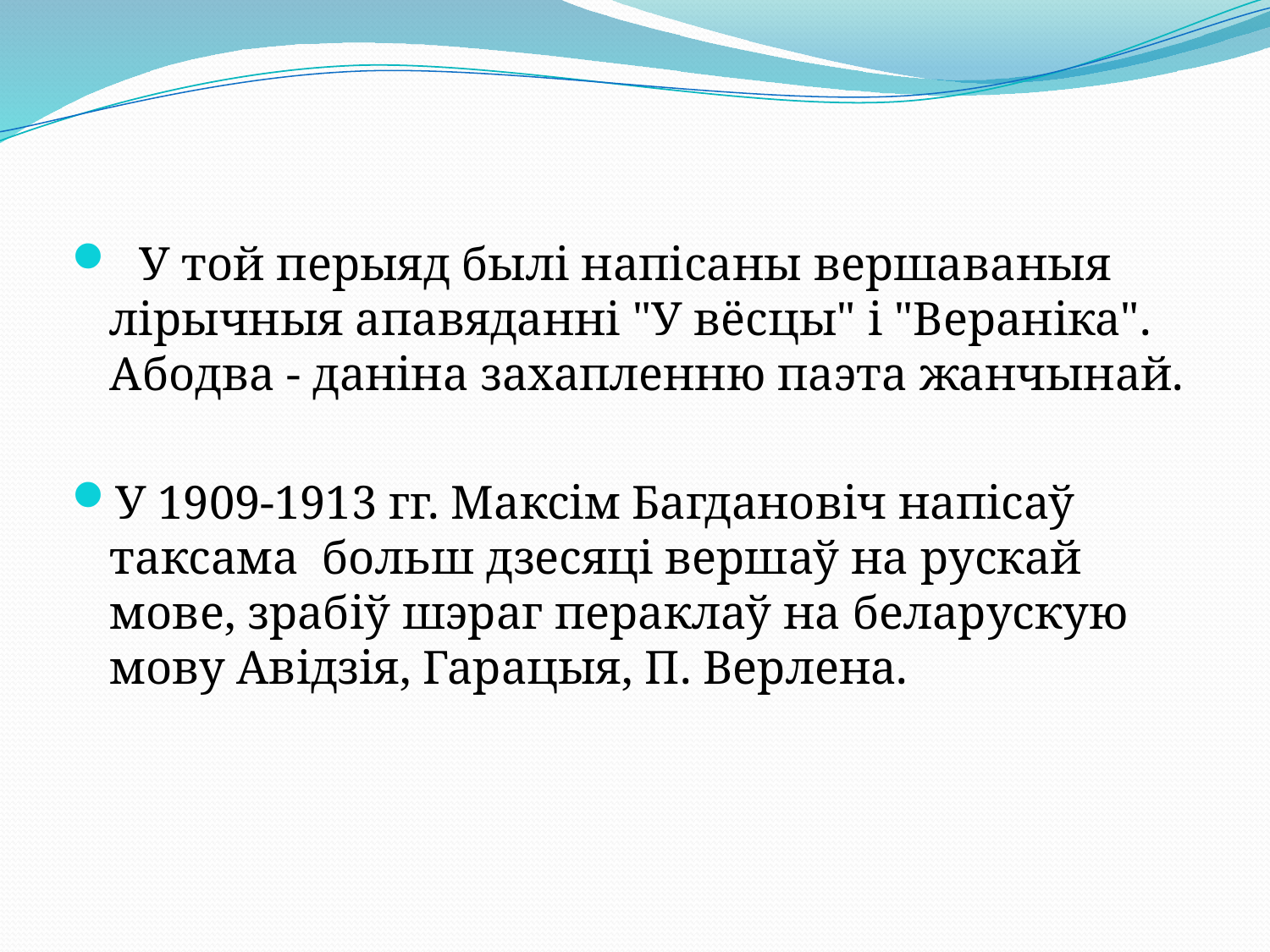

У той перыяд былі напісаны вершаваныя лірычныя апавяданні "У вёсцы" і "Вераніка". Абодва - даніна захапленню паэта жанчынай.

У 1909-1913 гг. Максім Багдановіч напісаў таксама  больш дзесяці вершаў на рускай мове, зрабіў шэраг пераклаў на беларускую мову Авідзія, Гарацыя, П. Верлена.